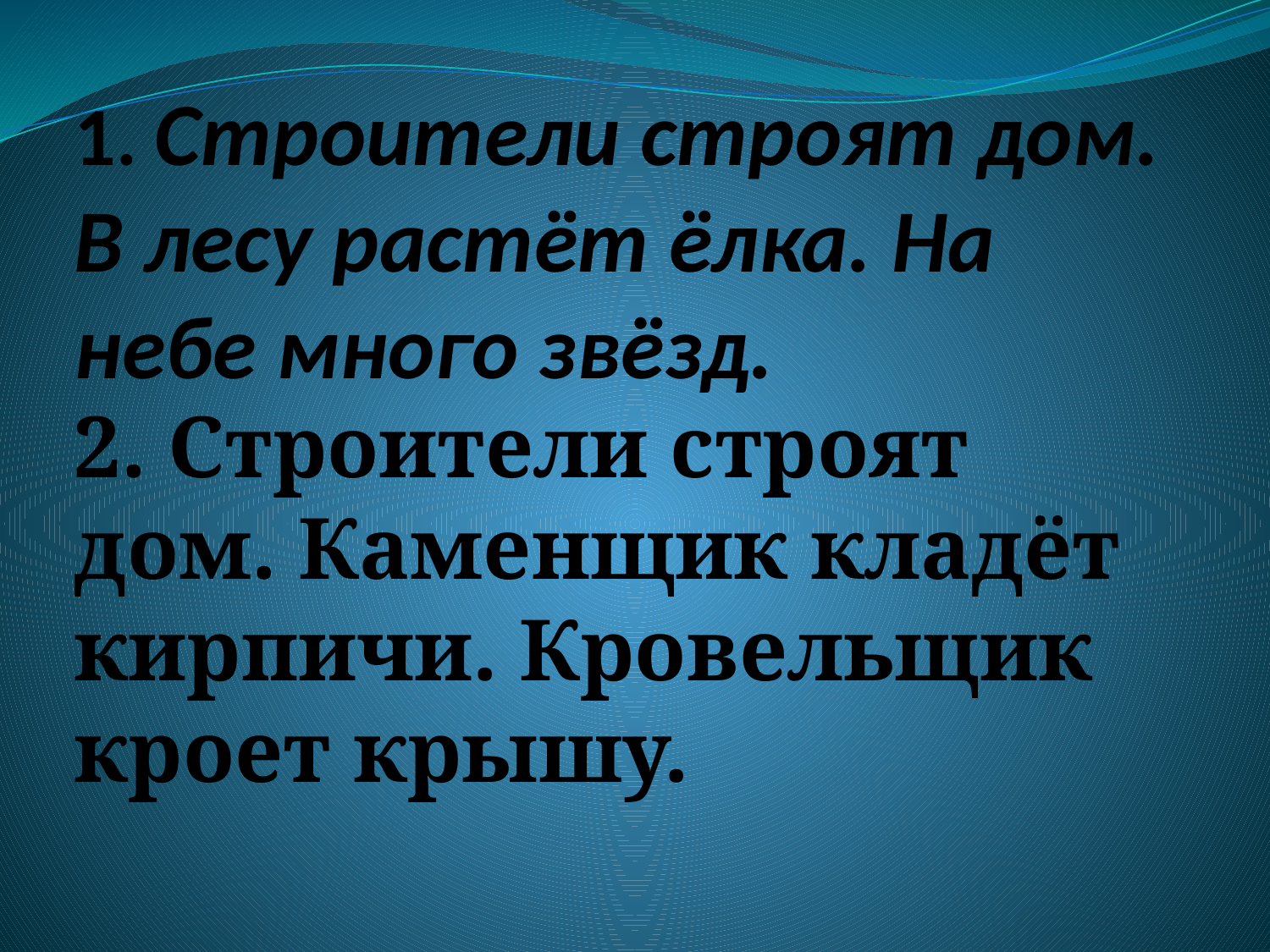

# 1. Строители строят дом. В лесу растёт ёлка. На небе много звёзд.
2. Строители строят дом. Каменщик кладёт кирпичи. Кровельщик кроет крышу.